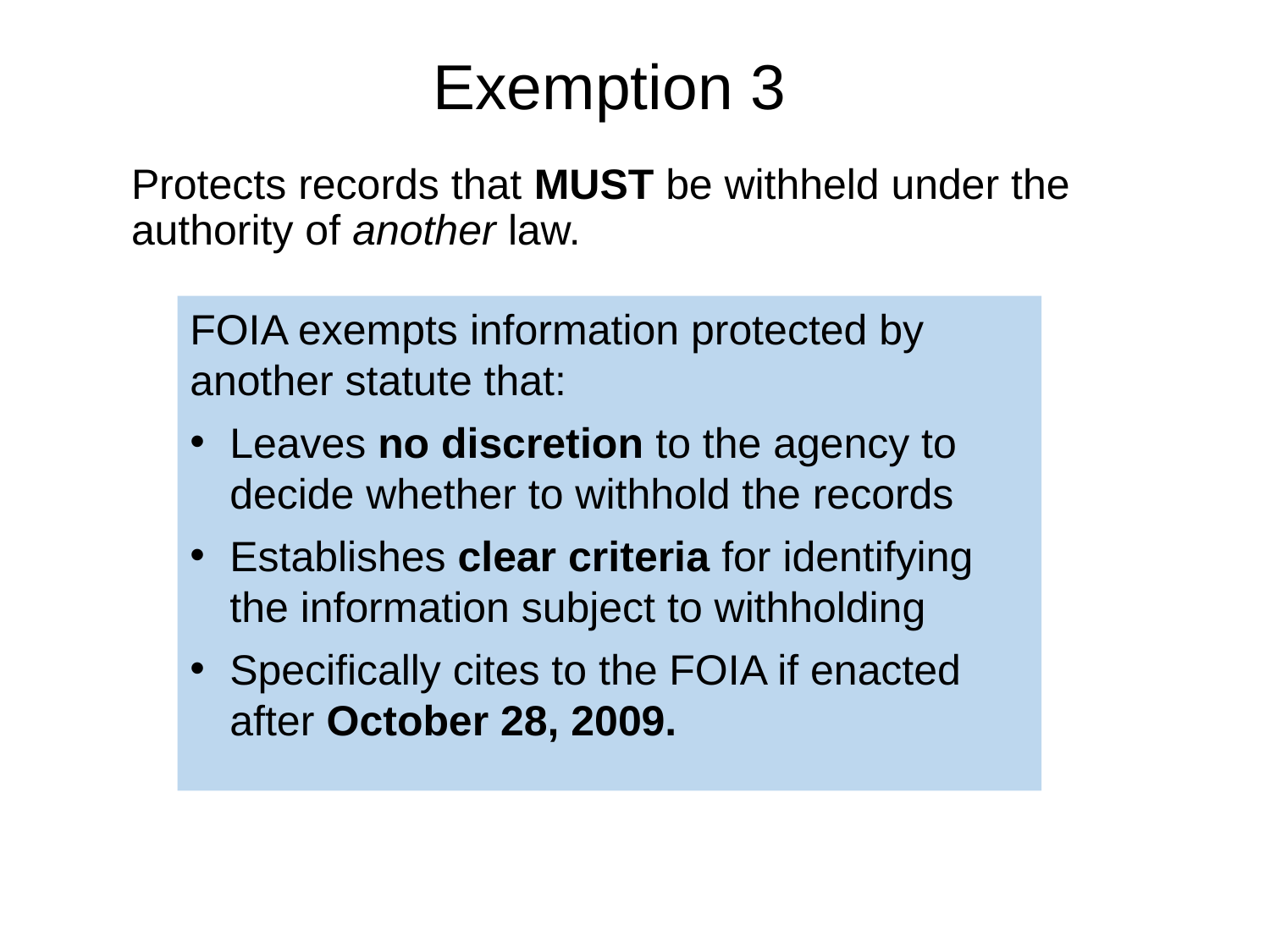

# Exemption 3
Protects records that MUST be withheld under the authority of another law.
FOIA exempts information protected by another statute that:
Leaves no discretion to the agency to decide whether to withhold the records
Establishes clear criteria for identifying the information subject to withholding
Specifically cites to the FOIA if enacted after October 28, 2009.